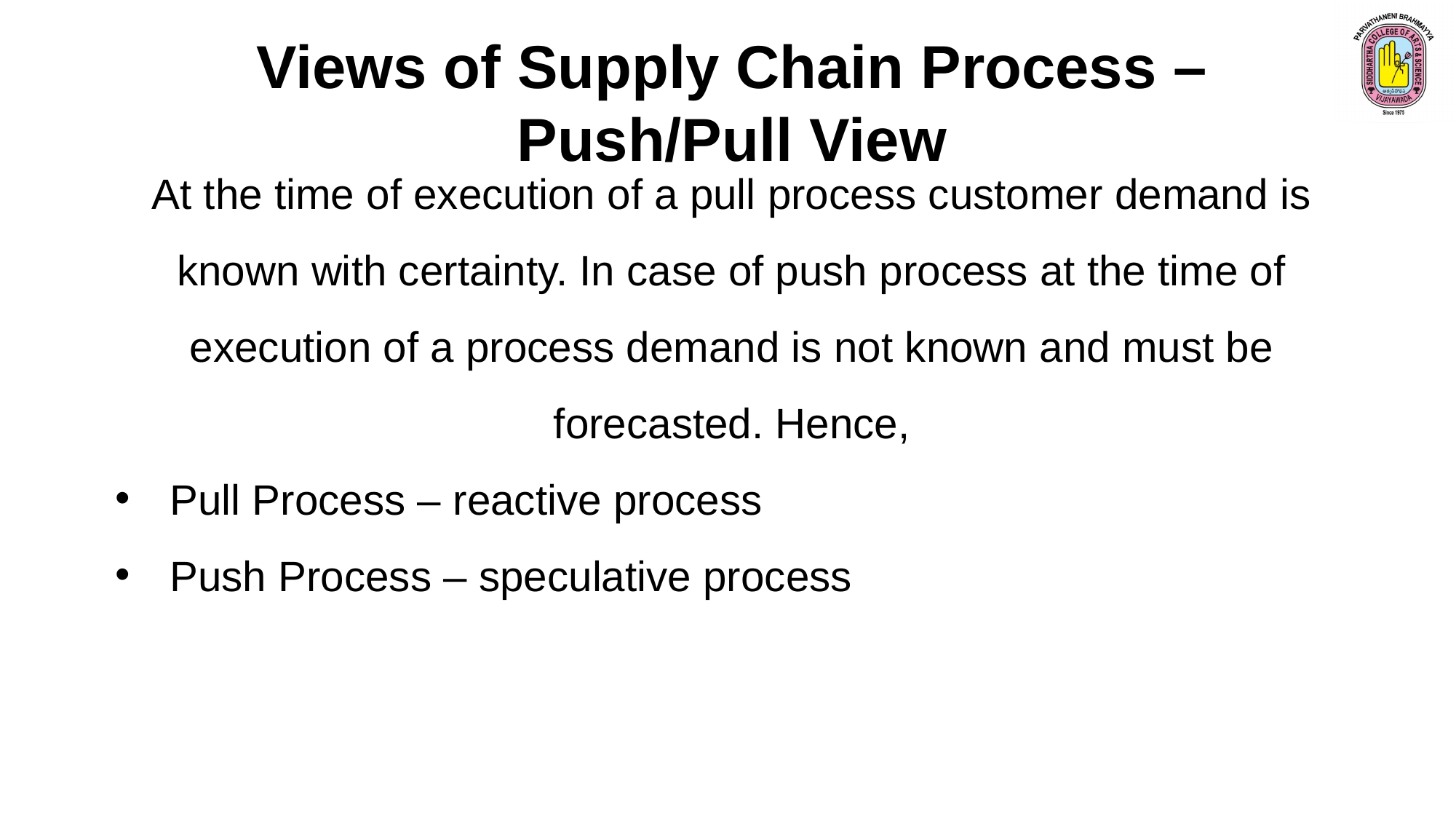

Views of Supply Chain Process – Push/Pull View
At the time of execution of a pull process customer demand is known with certainty. In case of push process at the time of execution of a process demand is not known and must be forecasted. Hence,
Pull Process – reactive process
Push Process – speculative process